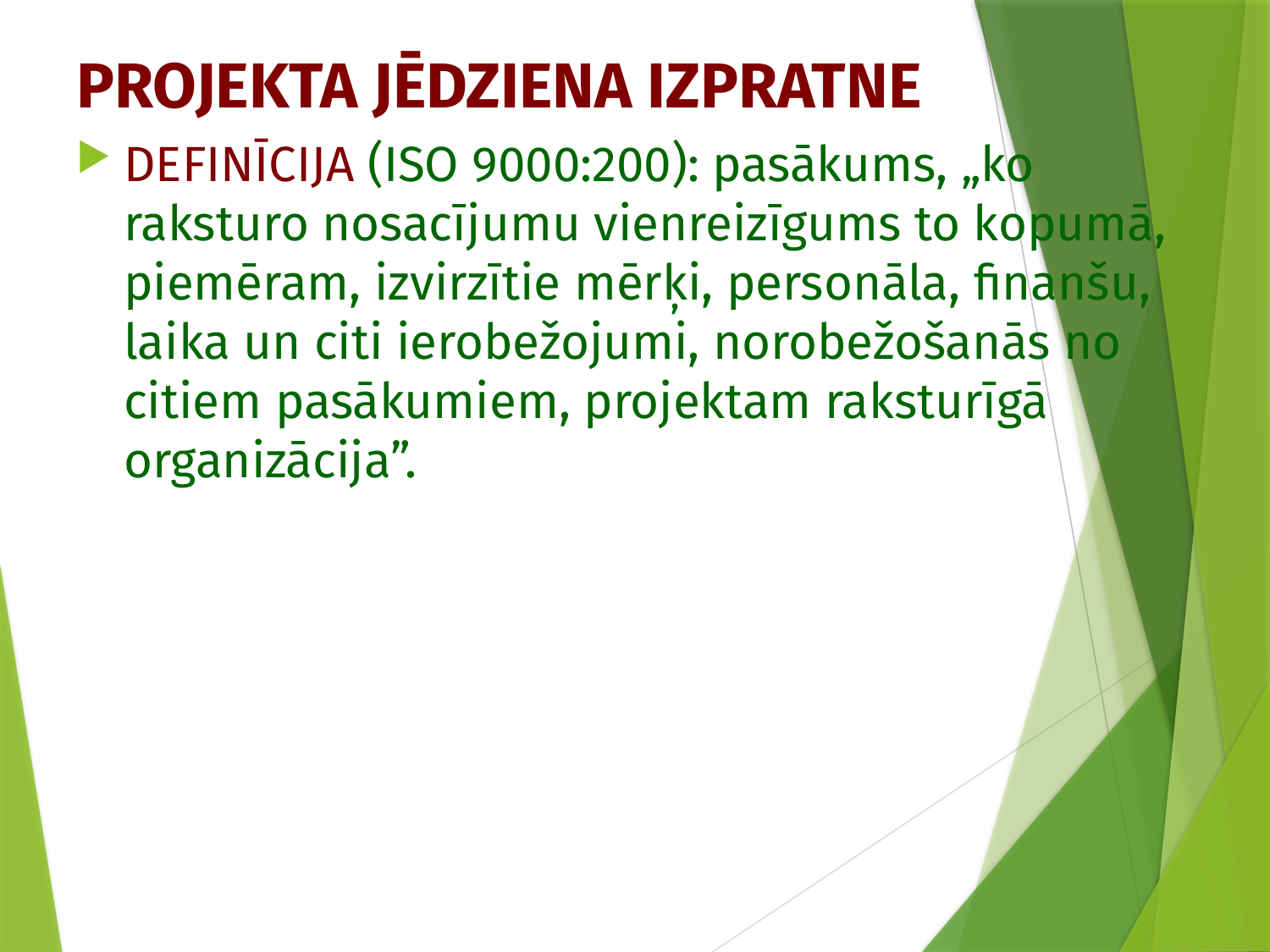

PROJEKTA JĒDZIENA IZPRATNE
DEFINĪCIJA (ISO 9000:200): pasākums, „ko raksturo nosacījumu vienreizīgums to kopumā, piemēram, izvirzītie mērķi, personāla, finanšu, laika un citi ierobežojumi, norobežošanās no citiem pasākumiem, projektam raksturīgā organizācija”.